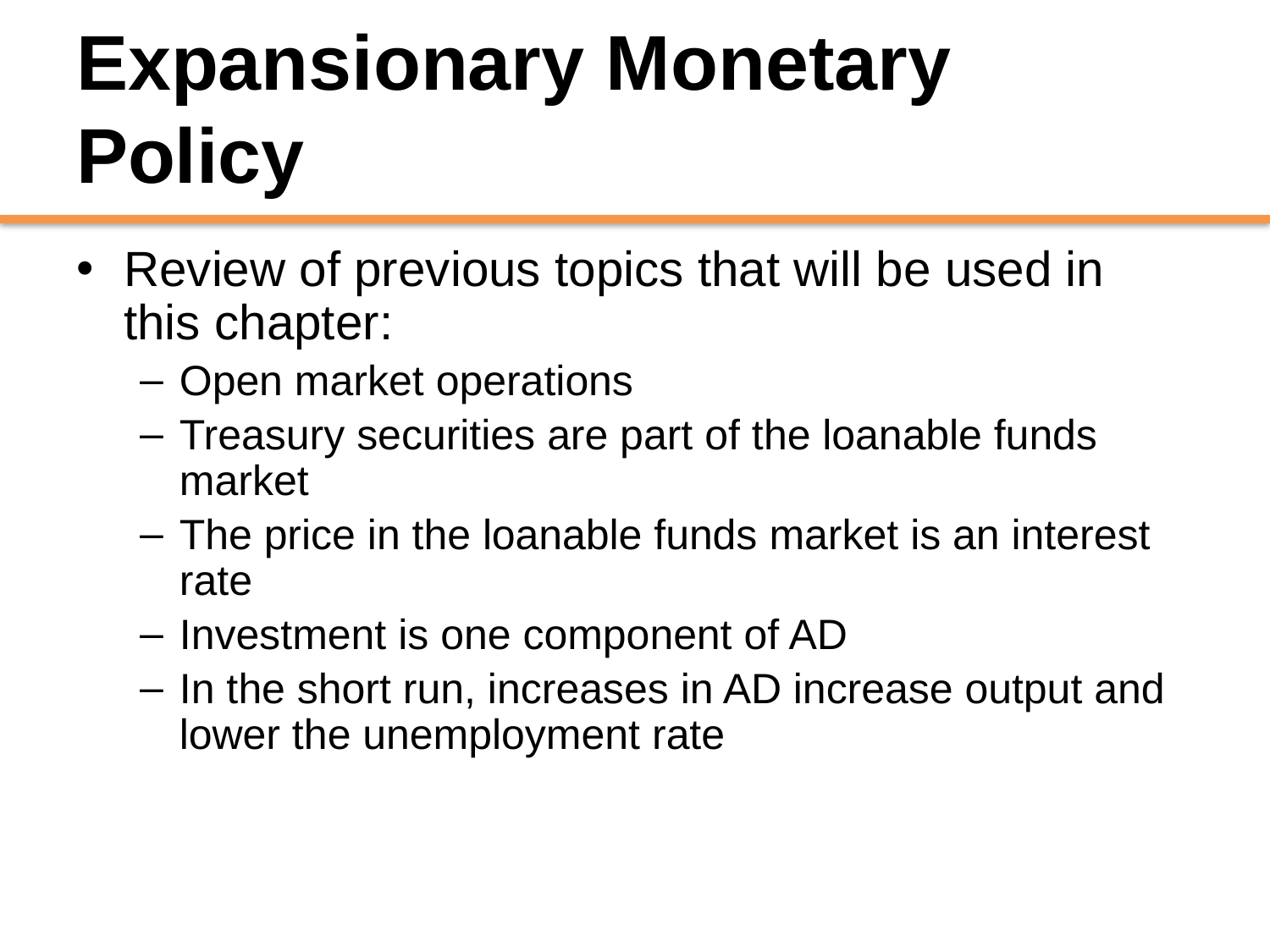

# Expansionary Monetary Policy
Review of previous topics that will be used in this chapter:
Open market operations
Treasury securities are part of the loanable funds market
The price in the loanable funds market is an interest rate
Investment is one component of AD
In the short run, increases in AD increase output and lower the unemployment rate